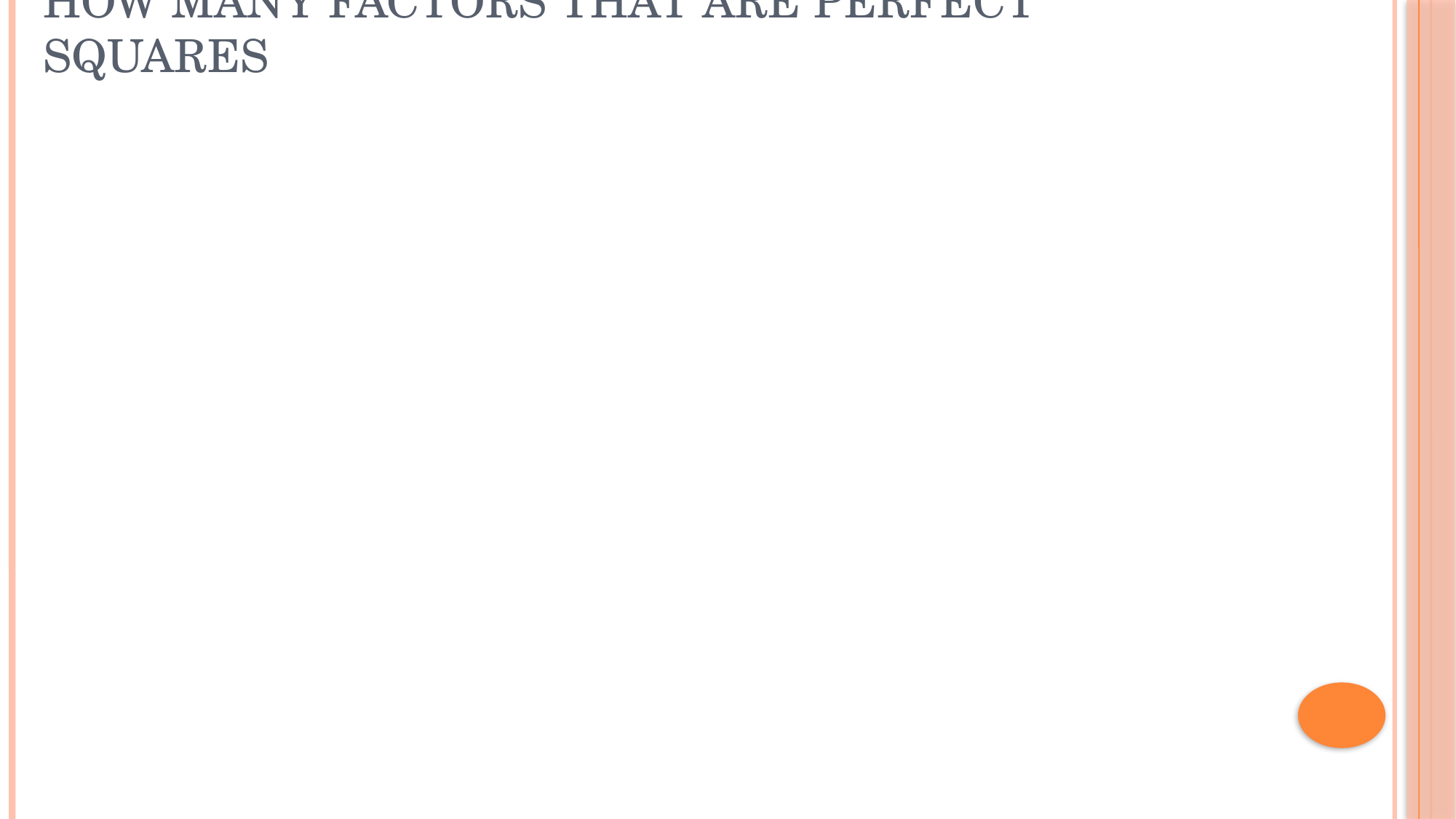

# How Many Factors that are Perfect Squares